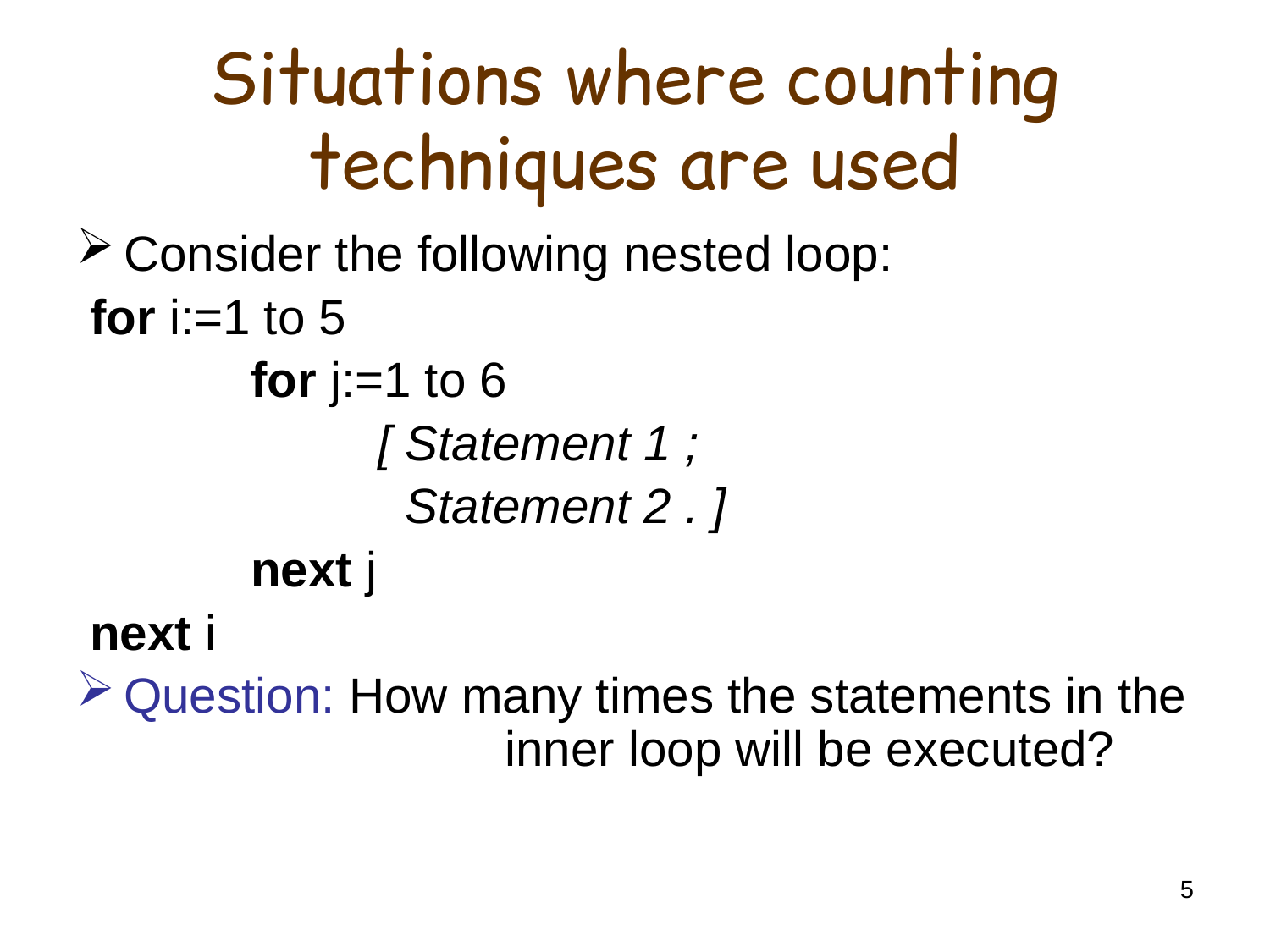

# Situations where counting techniques are used
Consider the following nested loop:
 for i:=1 to 5
		for j:=1 to 6
			[ Statement 1 ;
			  Statement 2 . ]
		next j
 next i
Question: How many times the statements in the 			inner loop will be executed?
5